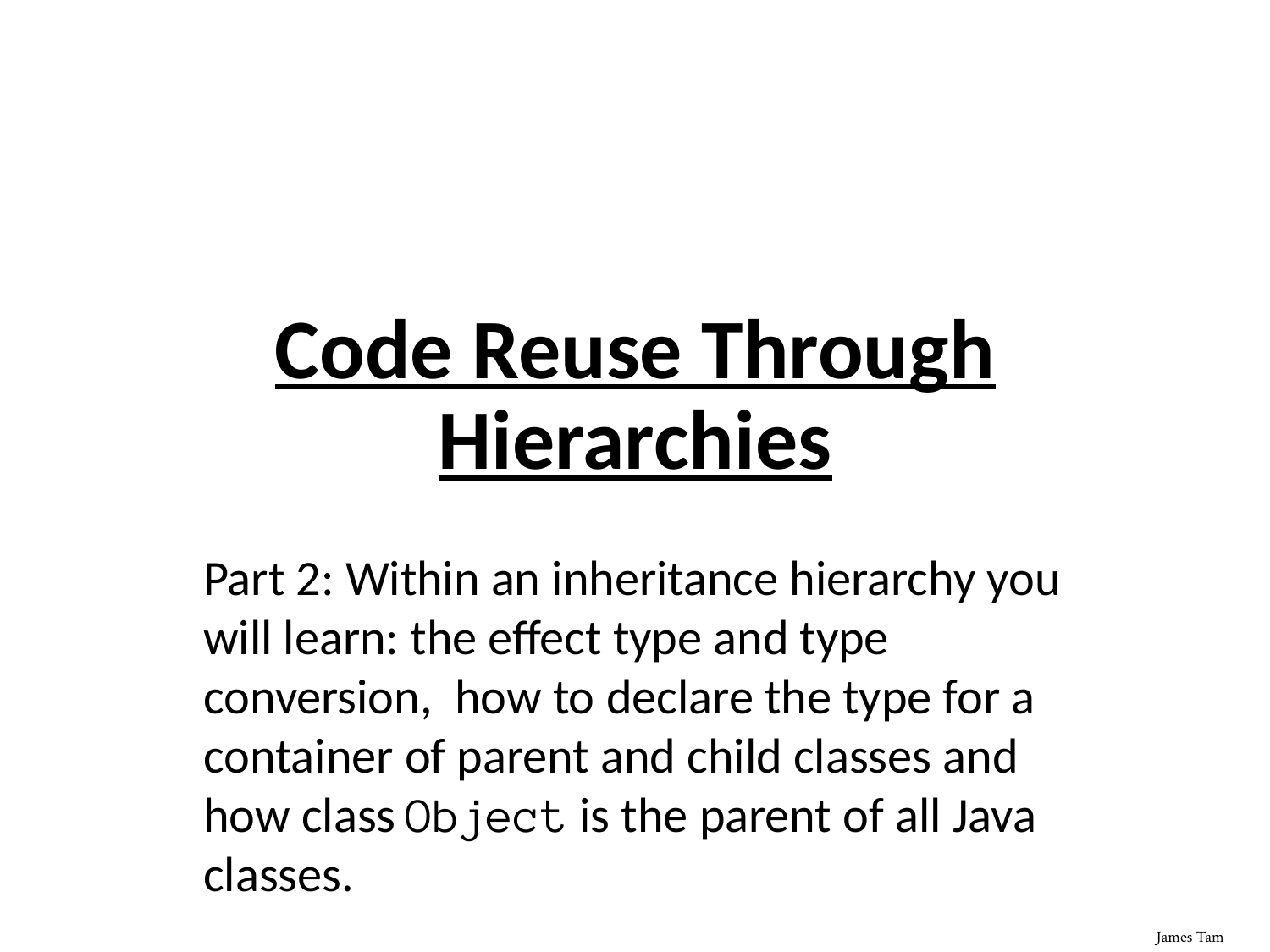

# Code Reuse Through Hierarchies
Part 2: Within an inheritance hierarchy you will learn: the effect type and type conversion,  how to declare the type for a container of parent and child classes and how class Object is the parent of all Java classes.